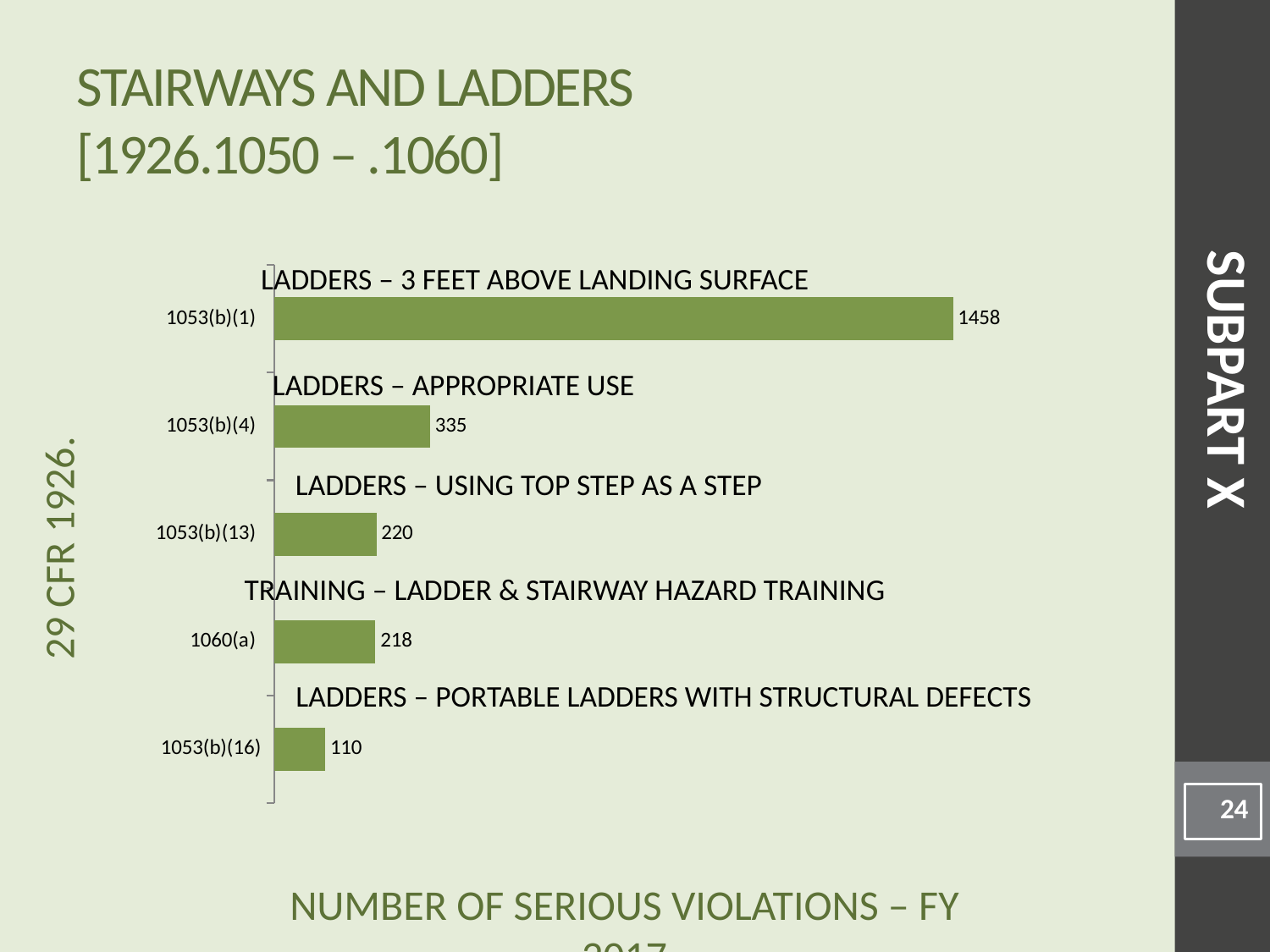

# Stairways and Ladders [1926.1050 – .1060]

### Chart

| Category |  |
|---|---|
| 1053(b)(16) | 110.0 |
| 1060(a)  | 218.0 |
| 1053(b)(13)  | 220.0 |
| 1053(b)(4)  | 335.0 |
| 1053(b)(1)  | 1458.0 |
Ladders – 3 feet Above Landing Surface
SUBPART X
Ladders – Appropriate Use
Ladders – Using Top Step as a Step
Training – Ladder & Stairway Hazard Training
Ladders – Portable ladders with structural defects
24